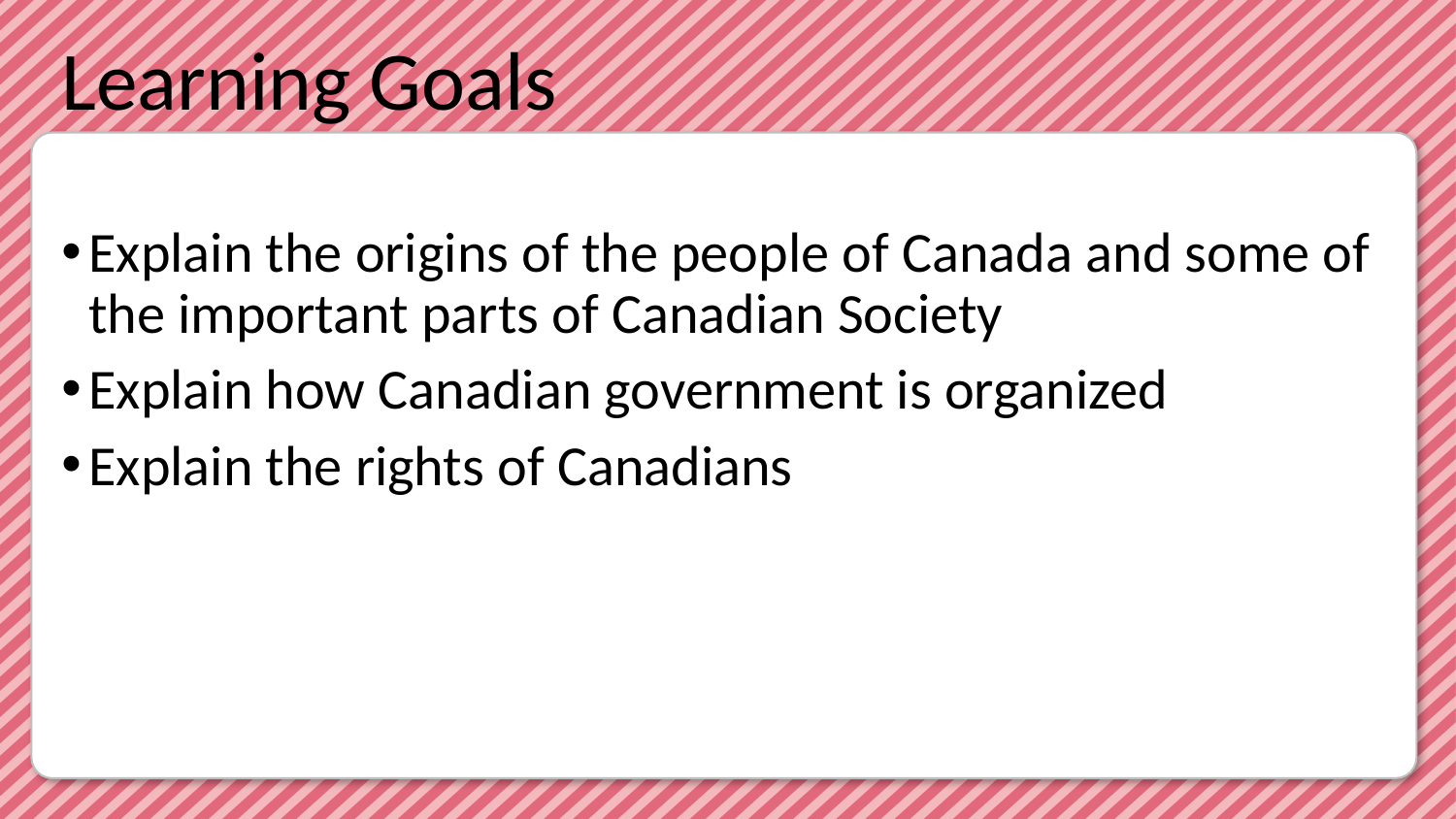

Explain the origins of the people of Canada and some of the important parts of Canadian Society
Explain how Canadian government is organized
Explain the rights of Canadians